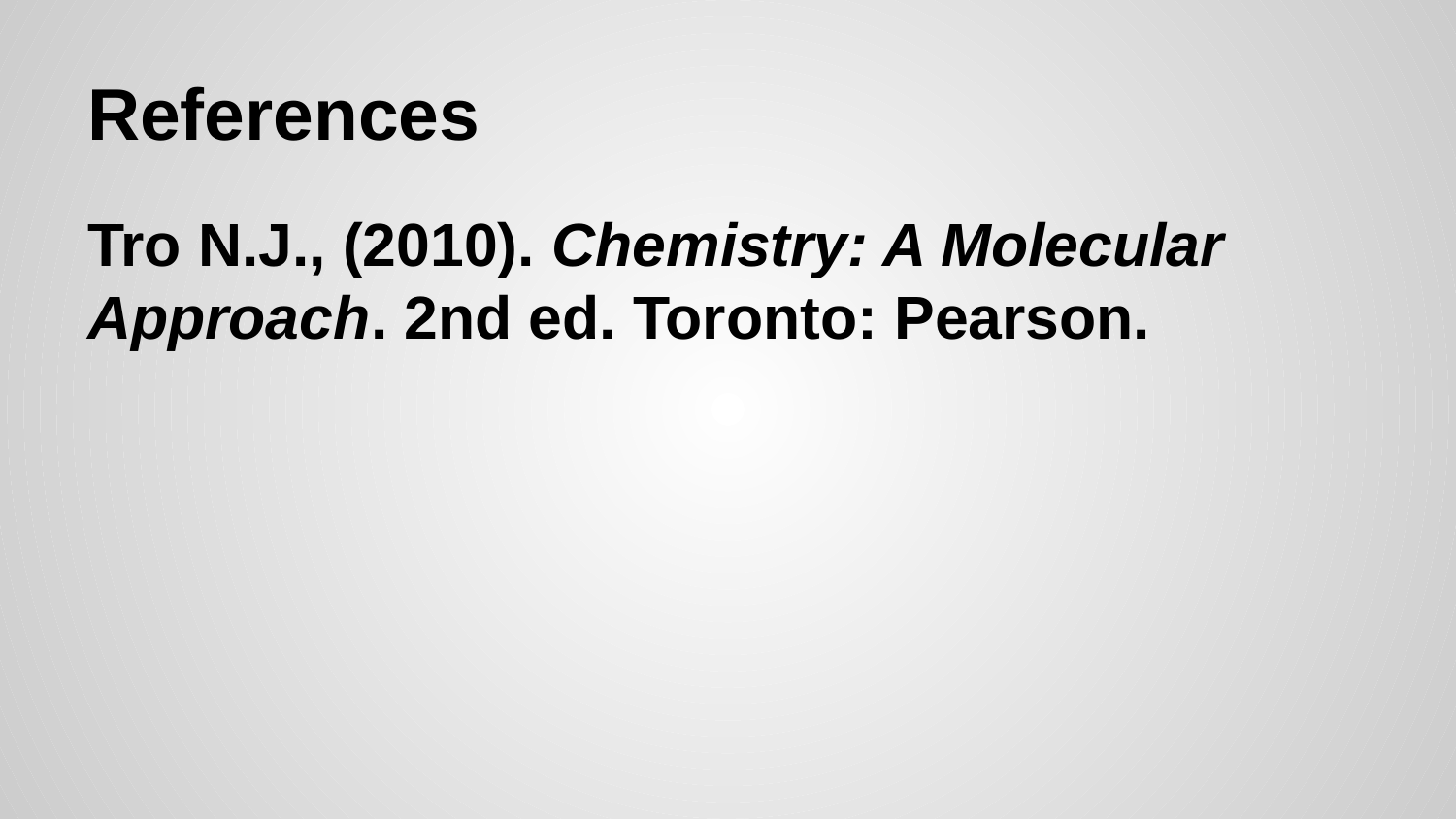

# References
Tro N.J., (2010). Chemistry: A Molecular Approach. 2nd ed. Toronto: Pearson.